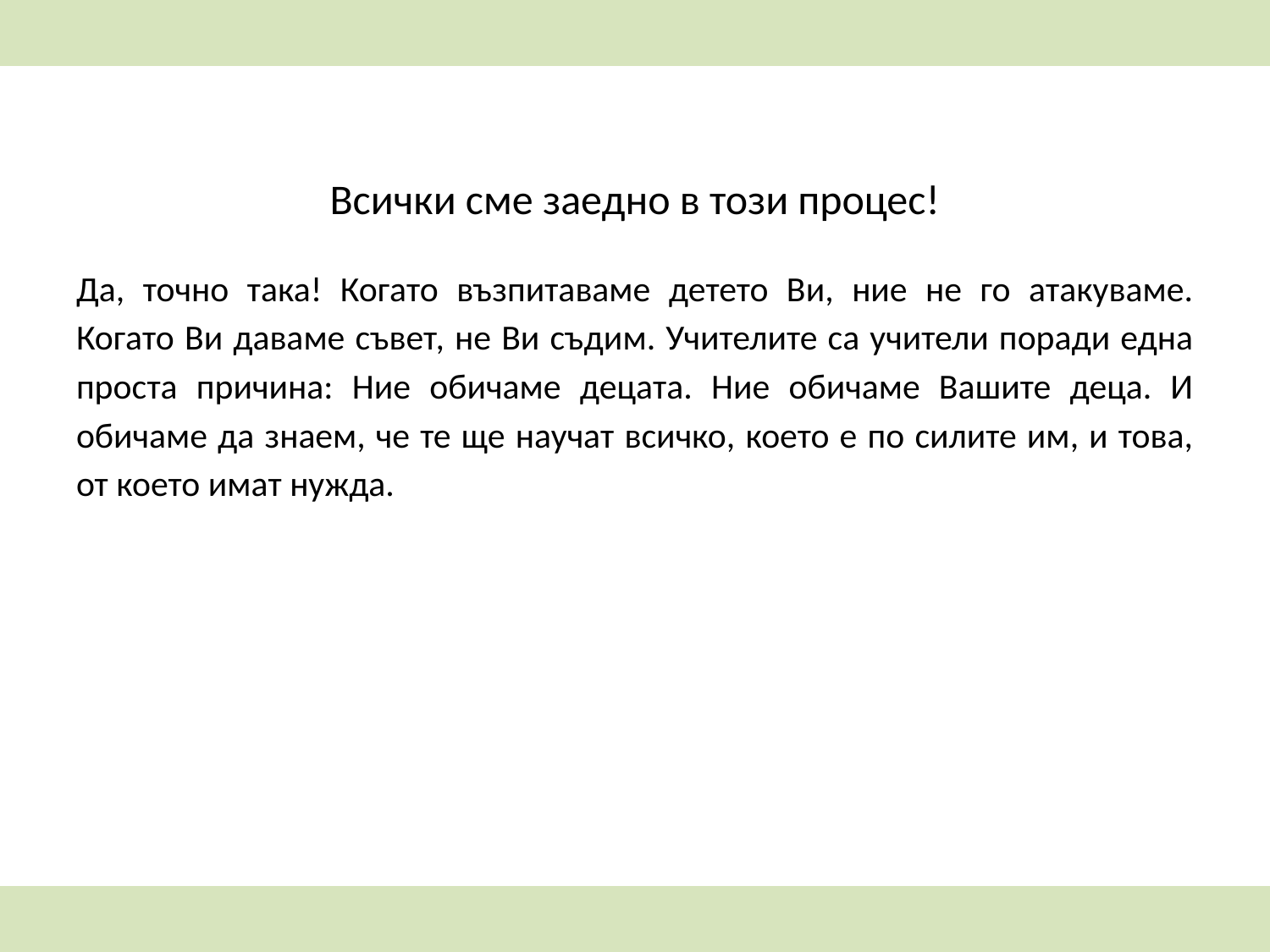

Всички сме заедно в този процес!

Да, точно така! Когато възпитаваме детето Ви, ние не го атакуваме. Когато Ви даваме съвет, не Ви съдим. Учителите са учители поради една проста причина: Ние обичаме децата. Ние обичаме Вашите деца. И обичаме да знаем, че те ще научат всичко, което е по силите им, и това, от което имат нужда.